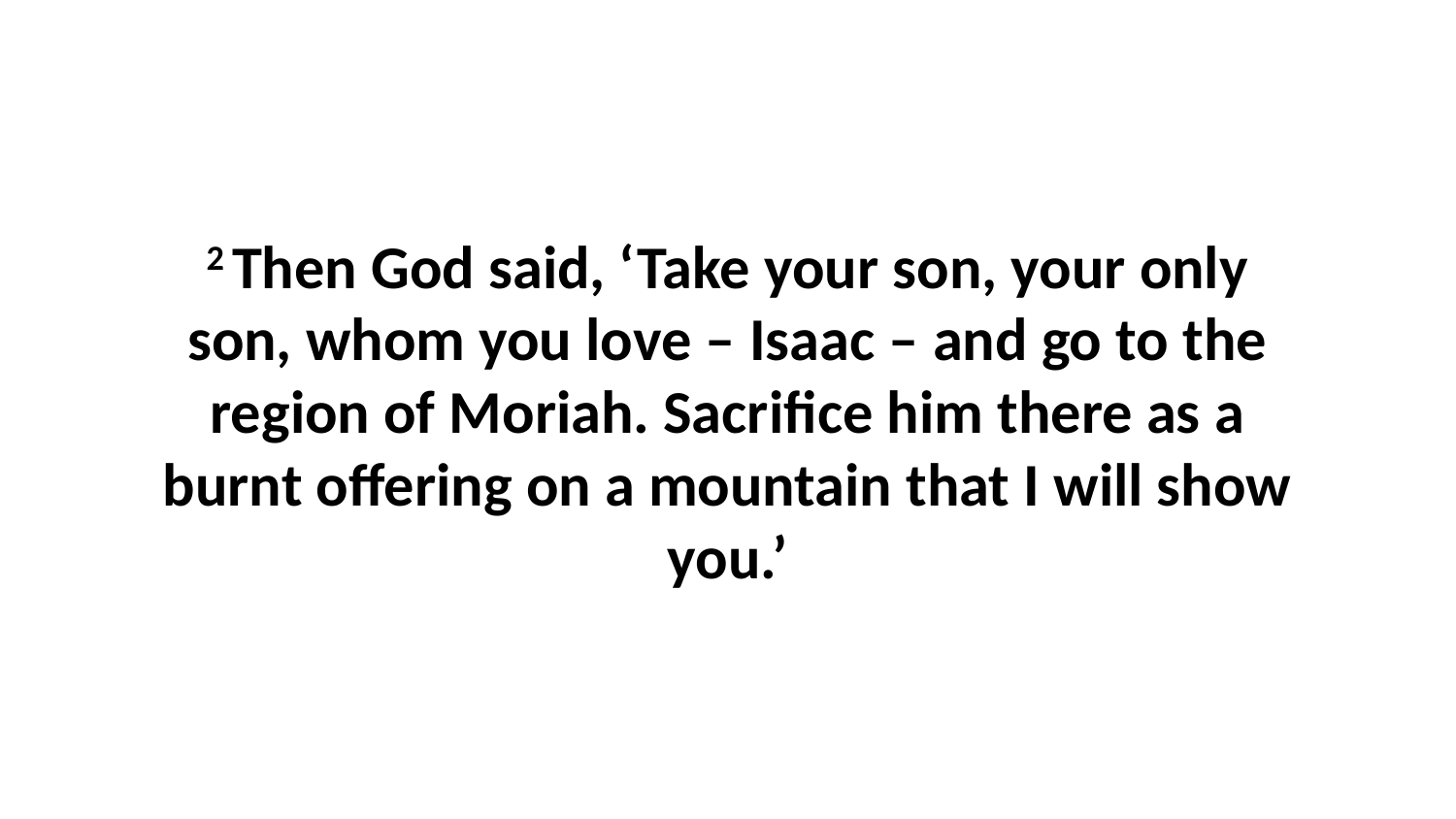

2 Then God said, ‘Take your son, your only son, whom you love – Isaac – and go to the region of Moriah. Sacrifice him there as a burnt offering on a mountain that I will show you.’